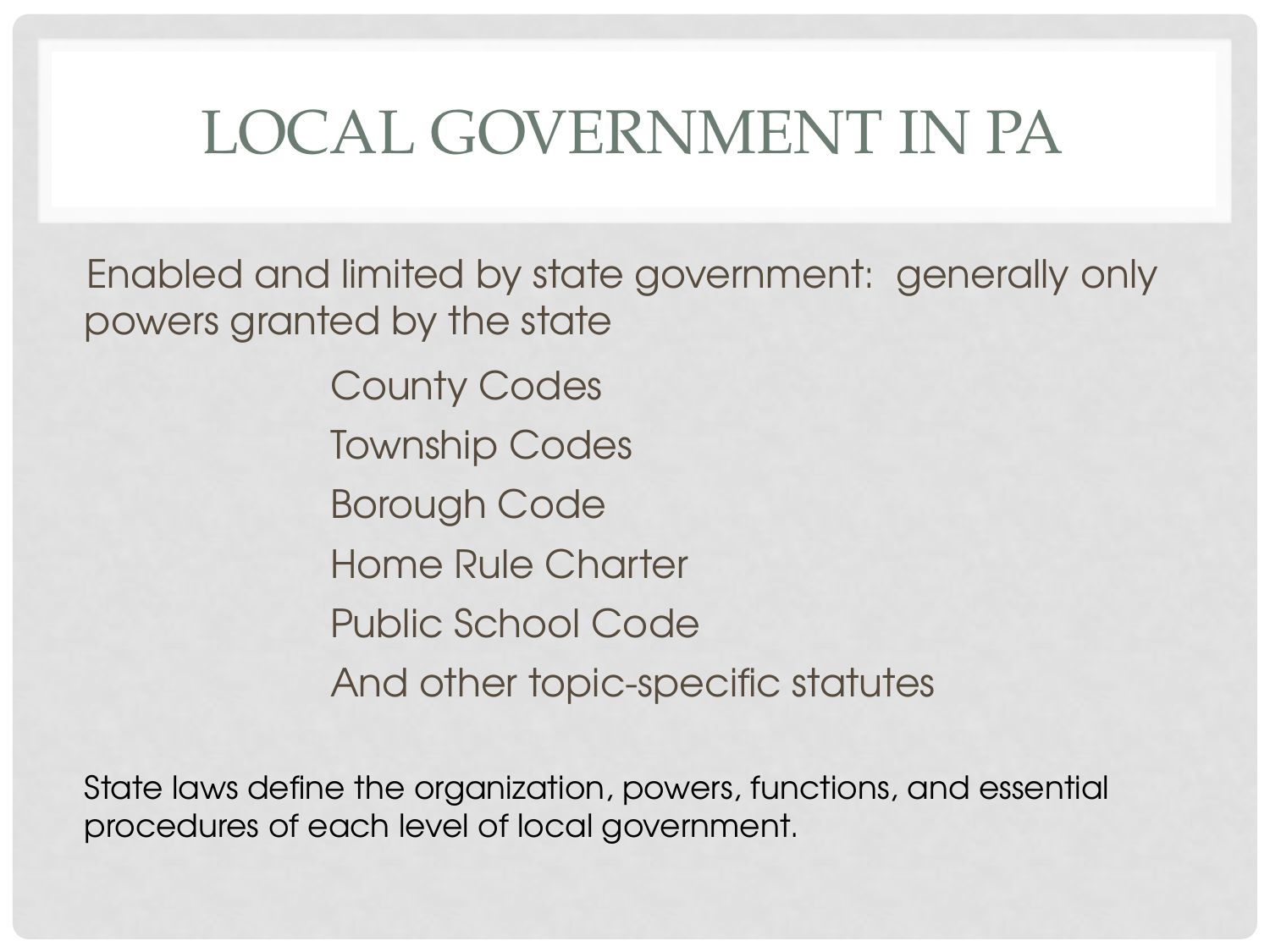

# Local GOVERNMENT IN PA
Enabled and limited by state government:  generally only powers granted by the state
County Codes
Township Codes
Borough Code
Home Rule Charter
Public School Code
And other topic-specific statutes
State laws define the organization, powers, functions, and essential procedures of each level of local government.